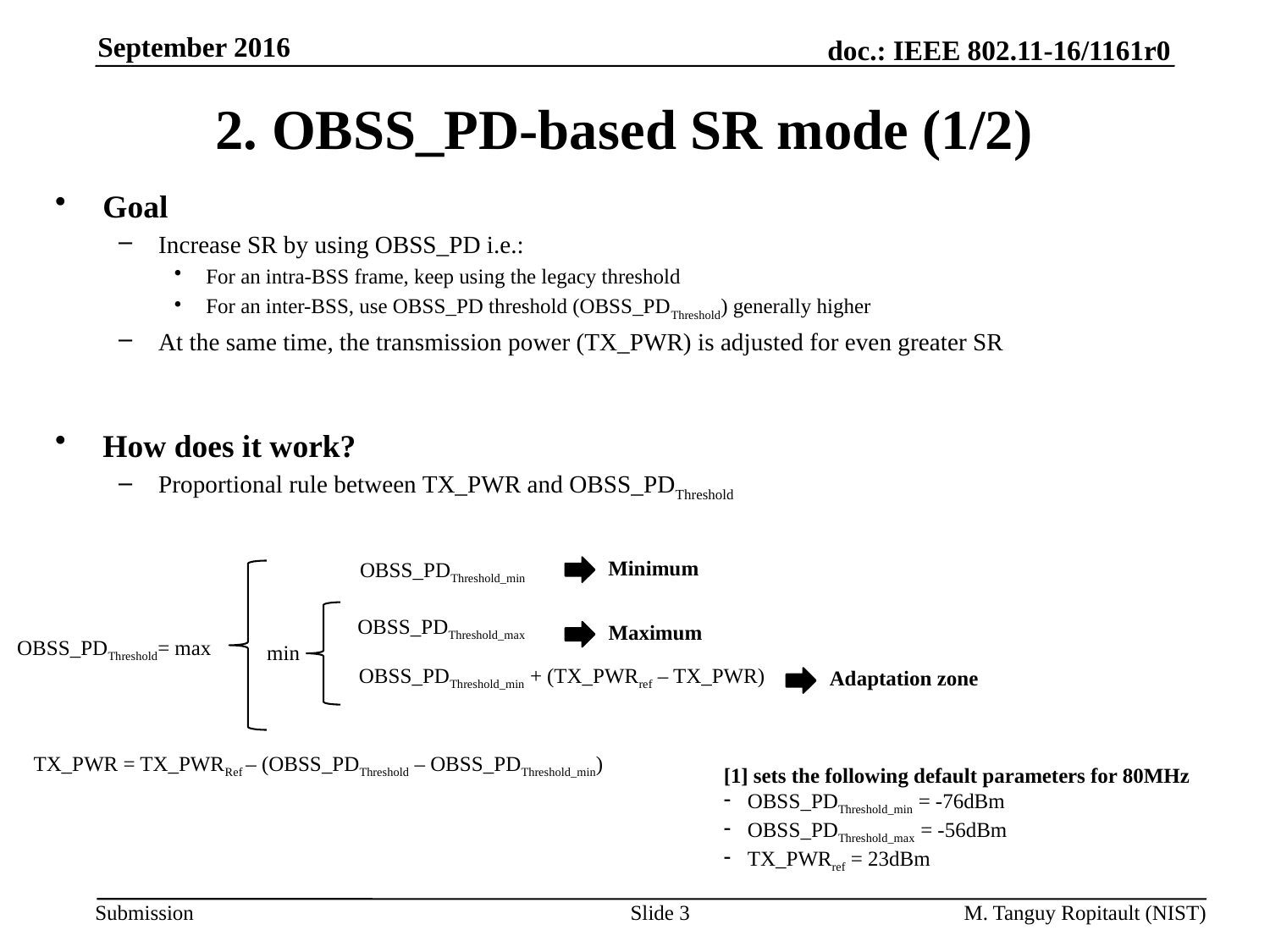

September 2016
# 2. OBSS_PD-based SR mode (1/2)
Goal
Increase SR by using OBSS_PD i.e.:
For an intra-BSS frame, keep using the legacy threshold
For an inter-BSS, use OBSS_PD threshold (OBSS_PDThreshold) generally higher
At the same time, the transmission power (TX_PWR) is adjusted for even greater SR

How does it work?
Proportional rule between TX_PWR and OBSS_PDThreshold

Minimum
OBSS_PDThreshold_min

OBSS_PDThreshold_max
Maximum

OBSS_PDThreshold= max
min
OBSS_PDThreshold_min + (TX_PWRref – TX_PWR)
Adaptation zone

TX_PWR = TX_PWRRef – (OBSS_PDThreshold – OBSS_PDThreshold_min)
[1] sets the following default parameters for 80MHz
OBSS_PDThreshold_min = -76dBm
OBSS_PDThreshold_max = -56dBm
TX_PWRref = 23dBm
Slide 3
M. Tanguy Ropitault (NIST)